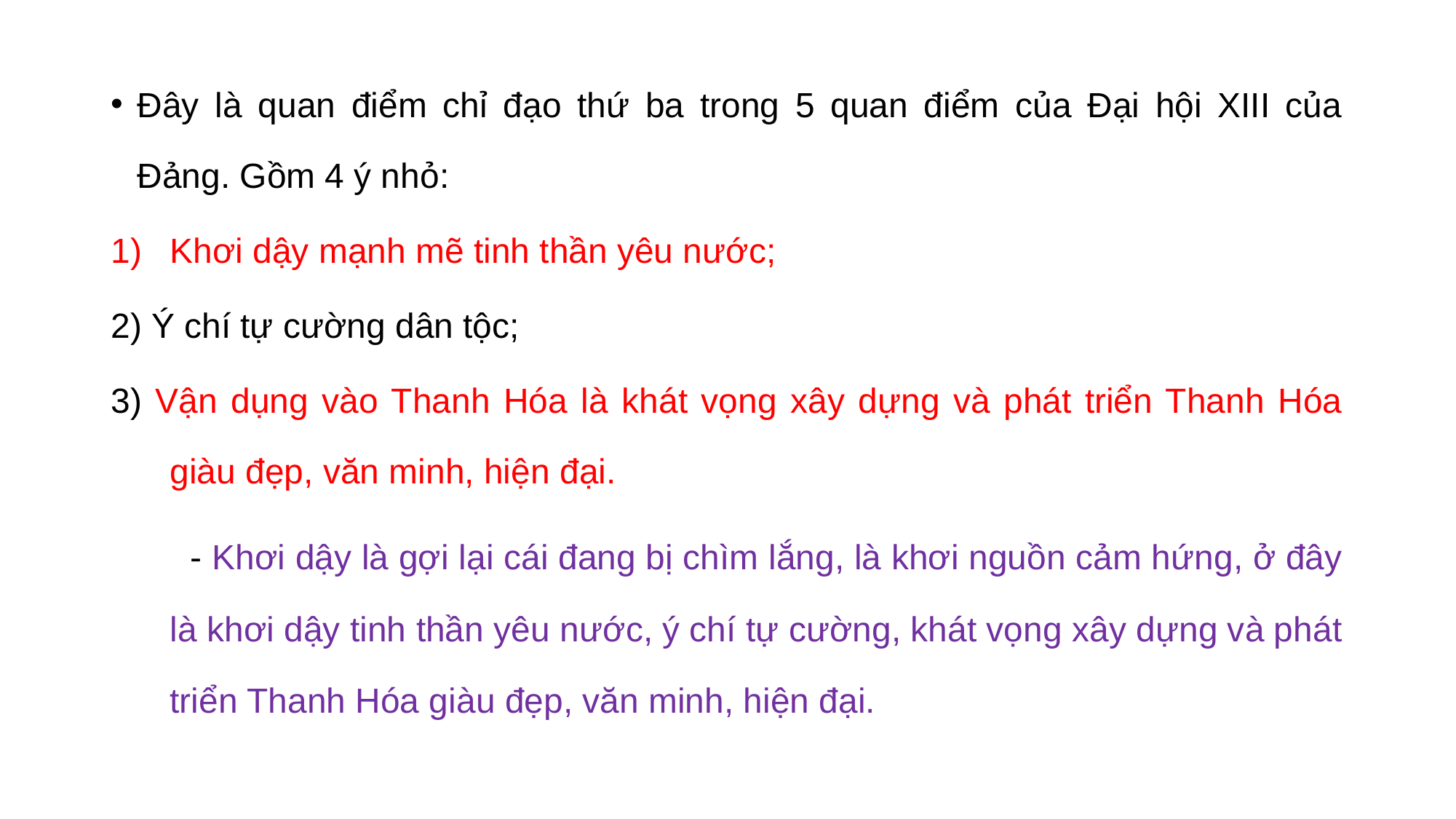

Đây là quan điểm chỉ đạo thứ ba trong 5 quan điểm của Đại hội XIII của Đảng. Gồm 4 ý nhỏ:
Khơi dậy mạnh mẽ tinh thần yêu nước;
2) Ý chí tự cường dân tộc;
3) Vận dụng vào Thanh Hóa là khát vọng xây dựng và phát triển Thanh Hóa giàu đẹp, văn minh, hiện đại.
       - Khơi dậy là gợi lại cái đang bị chìm lắng, là khơi nguồn cảm hứng, ở đây là khơi dậy tinh thần yêu nước, ý chí tự cường, khát vọng xây dựng và phát triển Thanh Hóa giàu đẹp, văn minh, hiện đại.